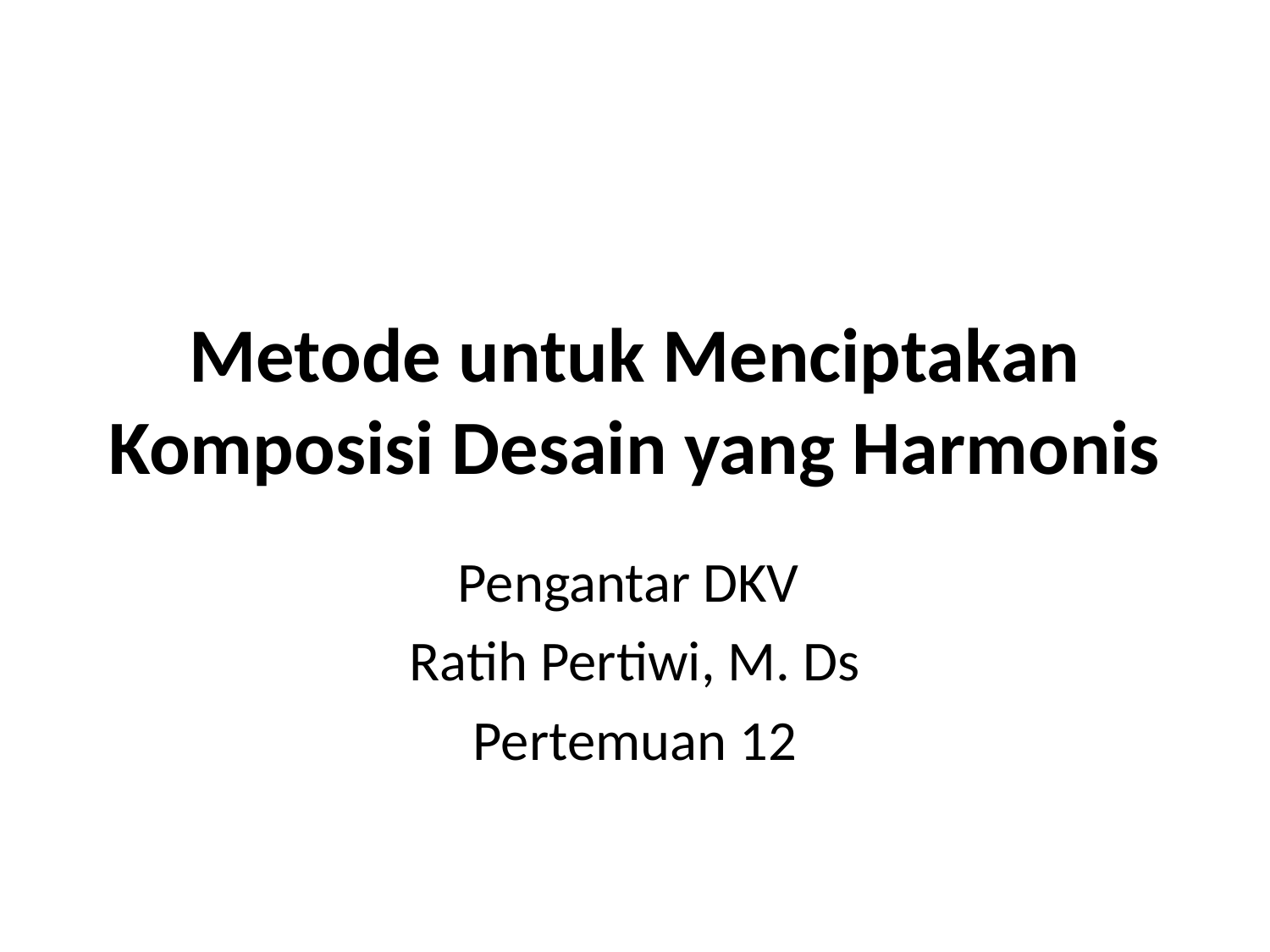

# Metode untuk Menciptakan Komposisi Desain yang Harmonis
Pengantar DKV
Ratih Pertiwi, M. Ds
Pertemuan 12